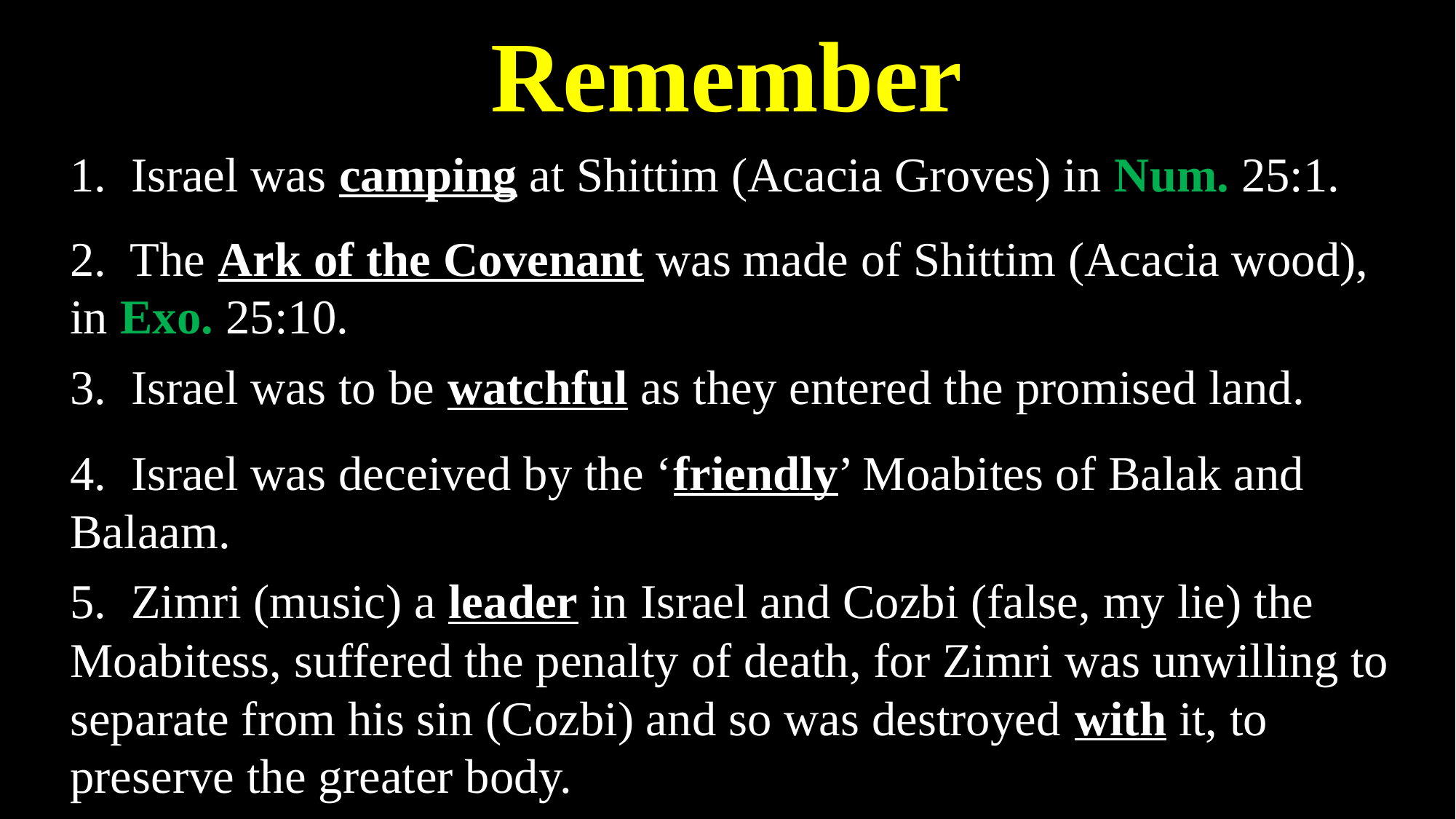

# Remember
1.  Israel was camping at Shittim (Acacia Groves) in Num. 25:1.
2.  The Ark of the Covenant was made of Shittim (Acacia wood), in Exo. 25:10.
3.  Israel was to be watchful as they entered the promised land.
4.  Israel was deceived by the ‘friendly’ Moabites of Balak and Balaam.
5.  Zimri (music) a leader in Israel and Cozbi (false, my lie) the Moabitess, suffered the penalty of death, for Zimri was unwilling to separate from his sin (Cozbi) and so was destroyed with it, to preserve the greater body.